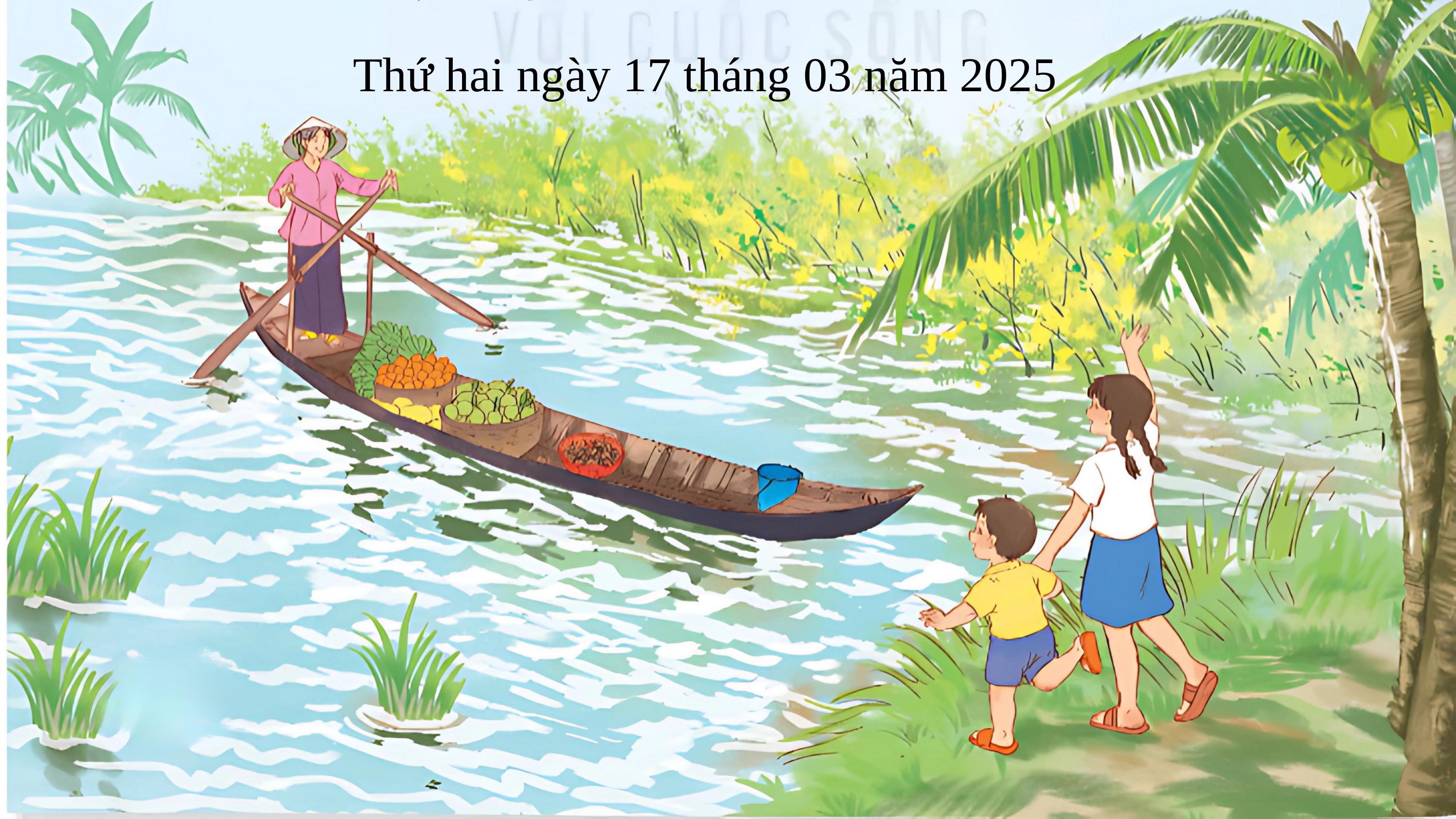

Thứ hai ngày 17 tháng 03 năm 2025